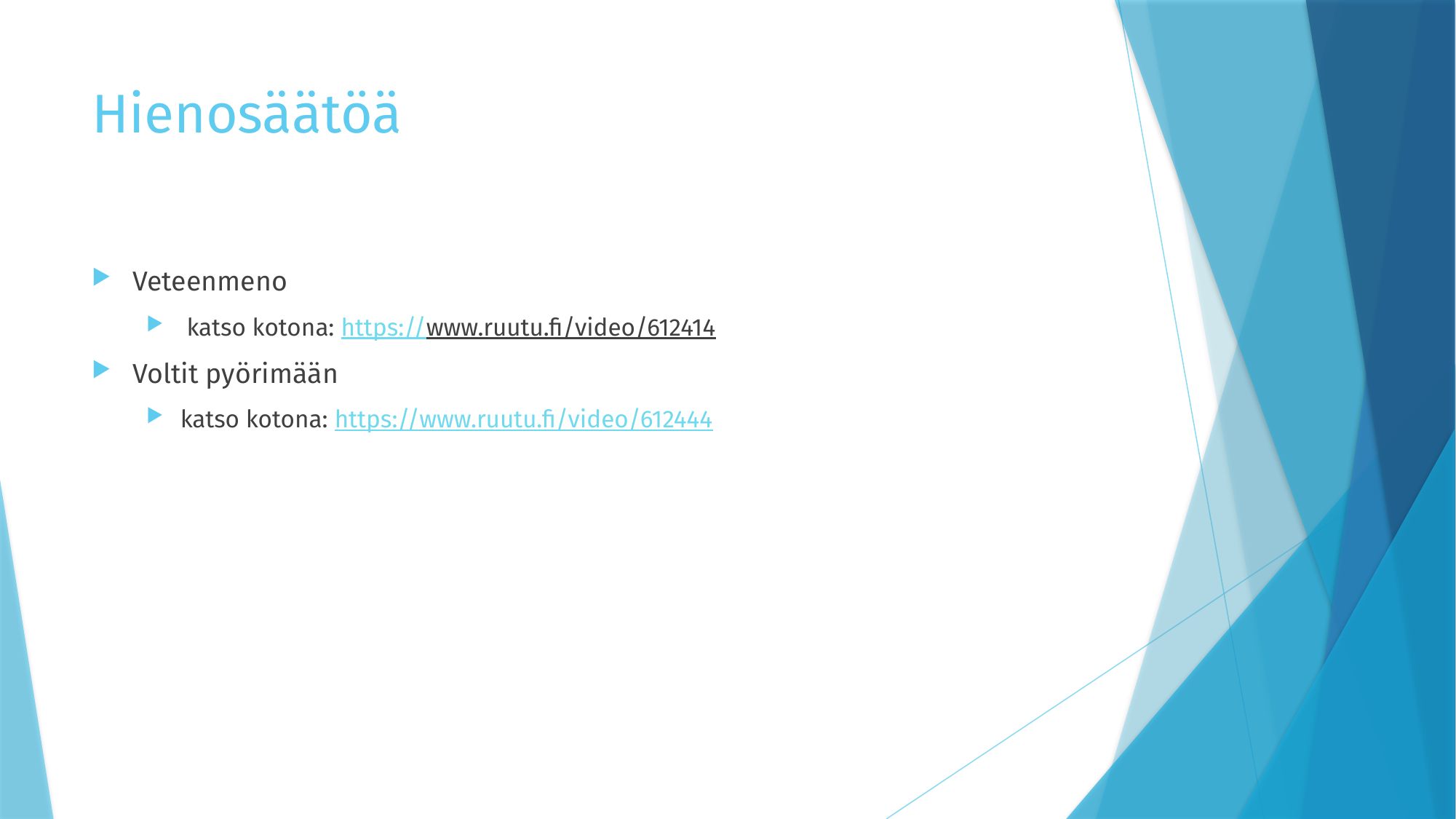

# Hienosäätöä
Veteenmeno
 katso kotona: https://www.ruutu.fi/video/612414
Voltit pyörimään
katso kotona: https://www.ruutu.fi/video/612444